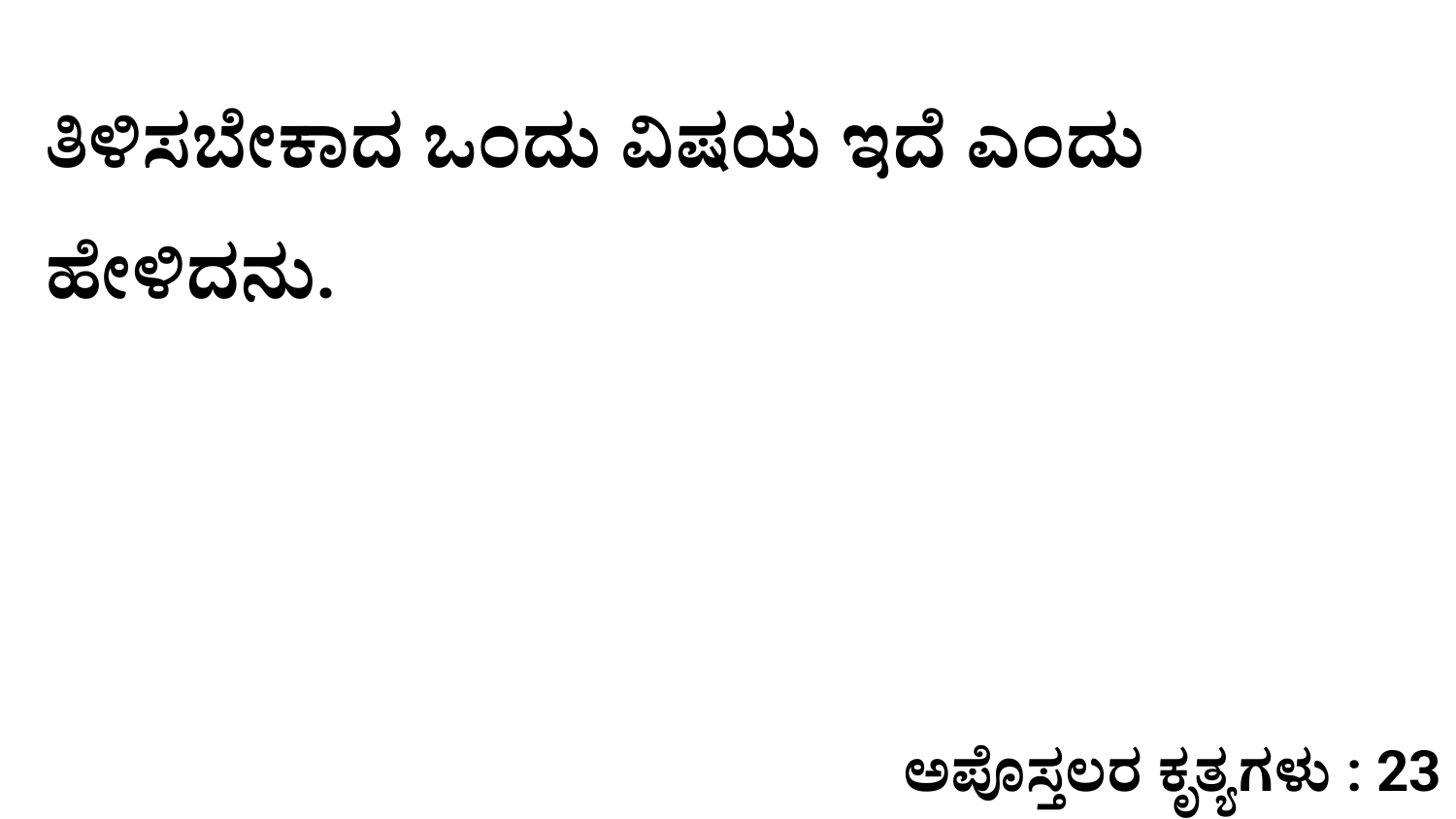

ತಿಳಿಸಬೇಕಾದ ಒಂದು ವಿಷಯ ಇದೆ ಎಂದು ಹೇಳಿದನು.
ಅಪೊಸ್ತಲರ ಕೃತ್ಯಗಳು : 23